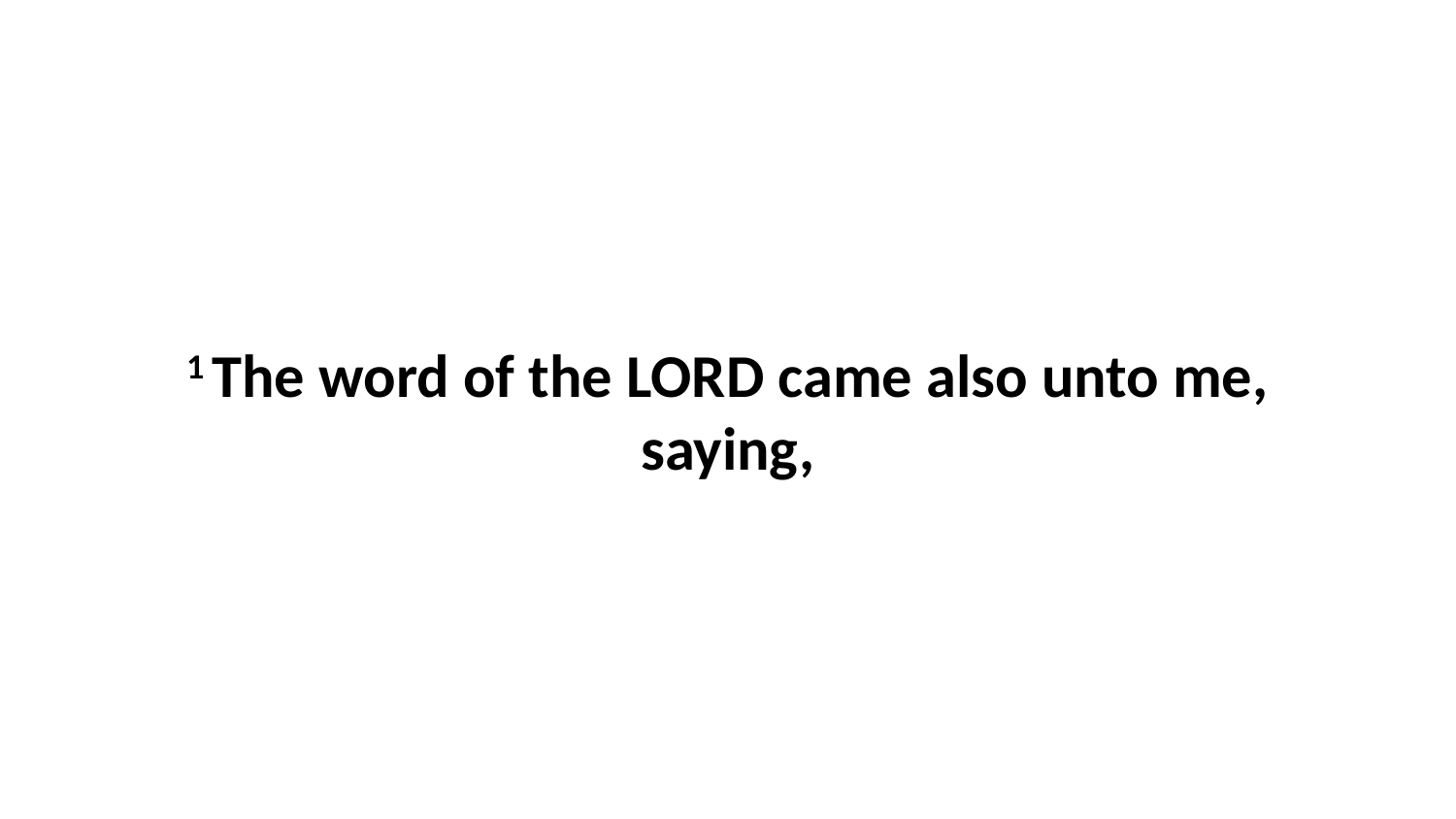

1 The word of the LORD came also unto me, saying,